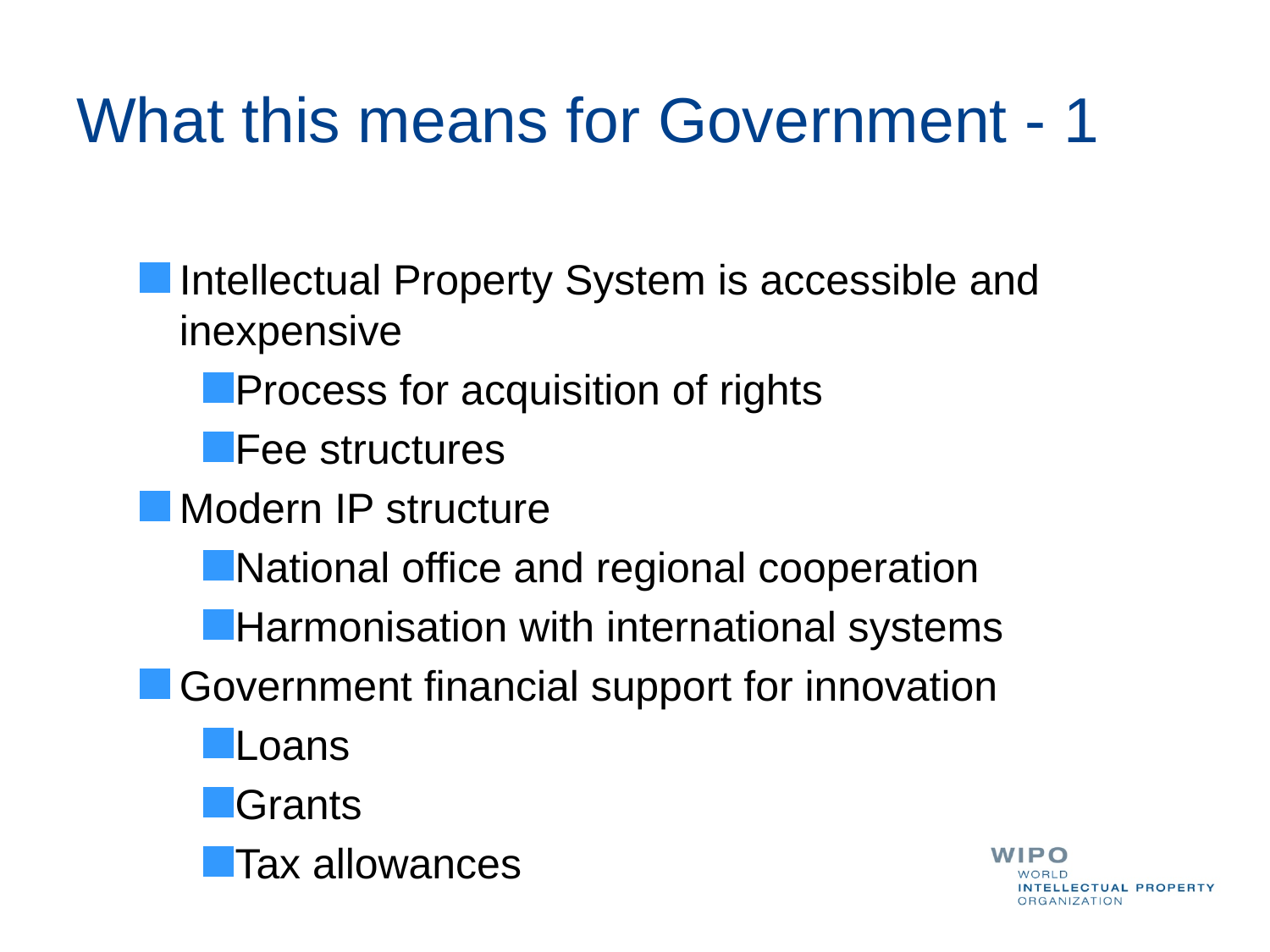

# What this means for Government - 1
Intellectual Property System is accessible and inexpensive
Process for acquisition of rights
Fee structures
Modern IP structure
National office and regional cooperation
Harmonisation with international systems
Government financial support for innovation
Loans
Grants
Tax allowances